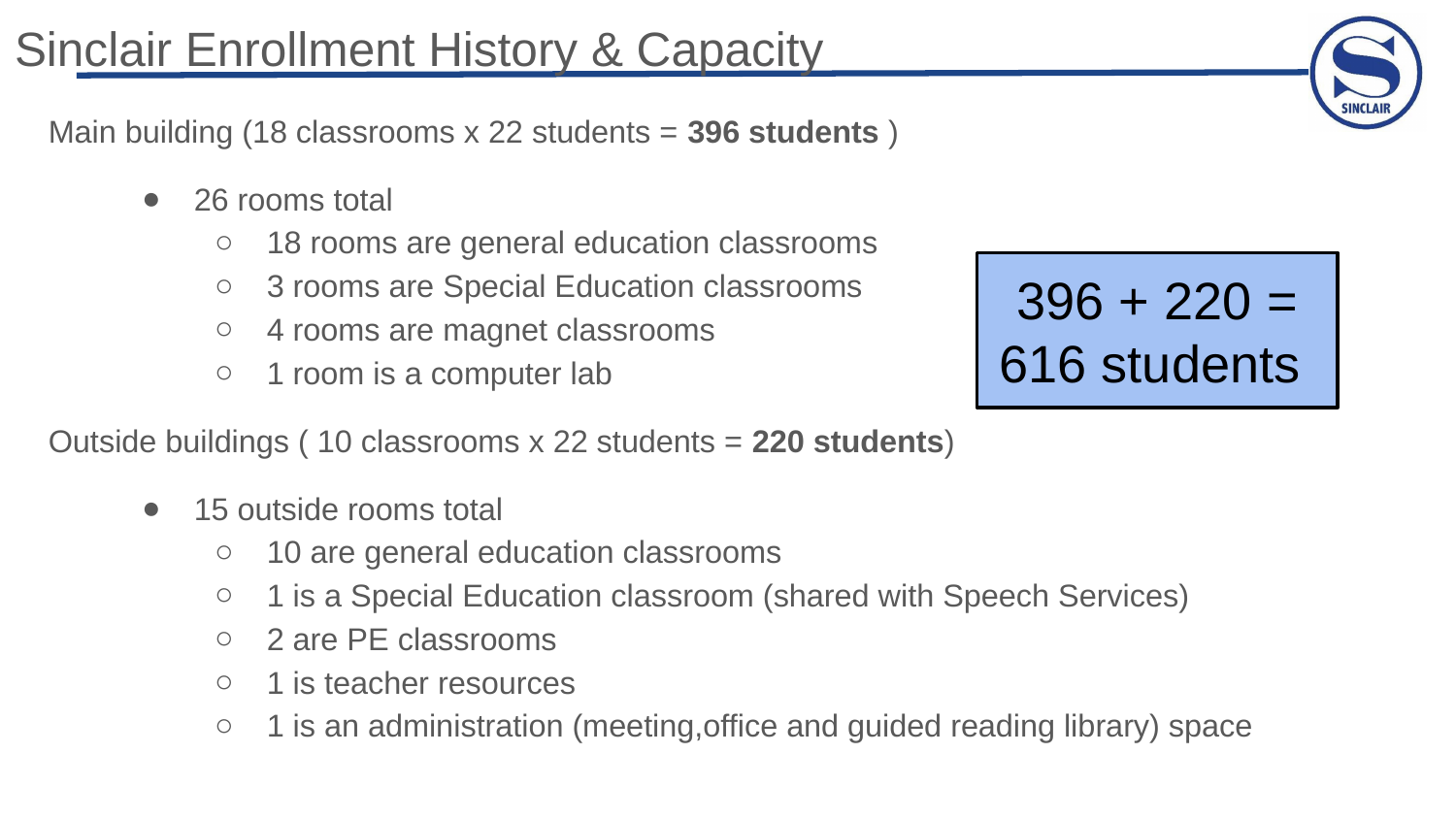

# Sinclair Enrollment History & Capacity

Main building (18 classrooms x 22 students = 396 students )
26 rooms total
18 rooms are general education classrooms
3 rooms are Special Education classrooms
4 rooms are magnet classrooms
1 room is a computer lab
Outside buildings ( 10 classrooms x 22 students = 220 students)
15 outside rooms total
10 are general education classrooms
1 is a Special Education classroom (shared with Speech Services)
2 are PE classrooms
1 is teacher resources
1 is an administration (meeting,office and guided reading library) space
396 + 220 = 616 students